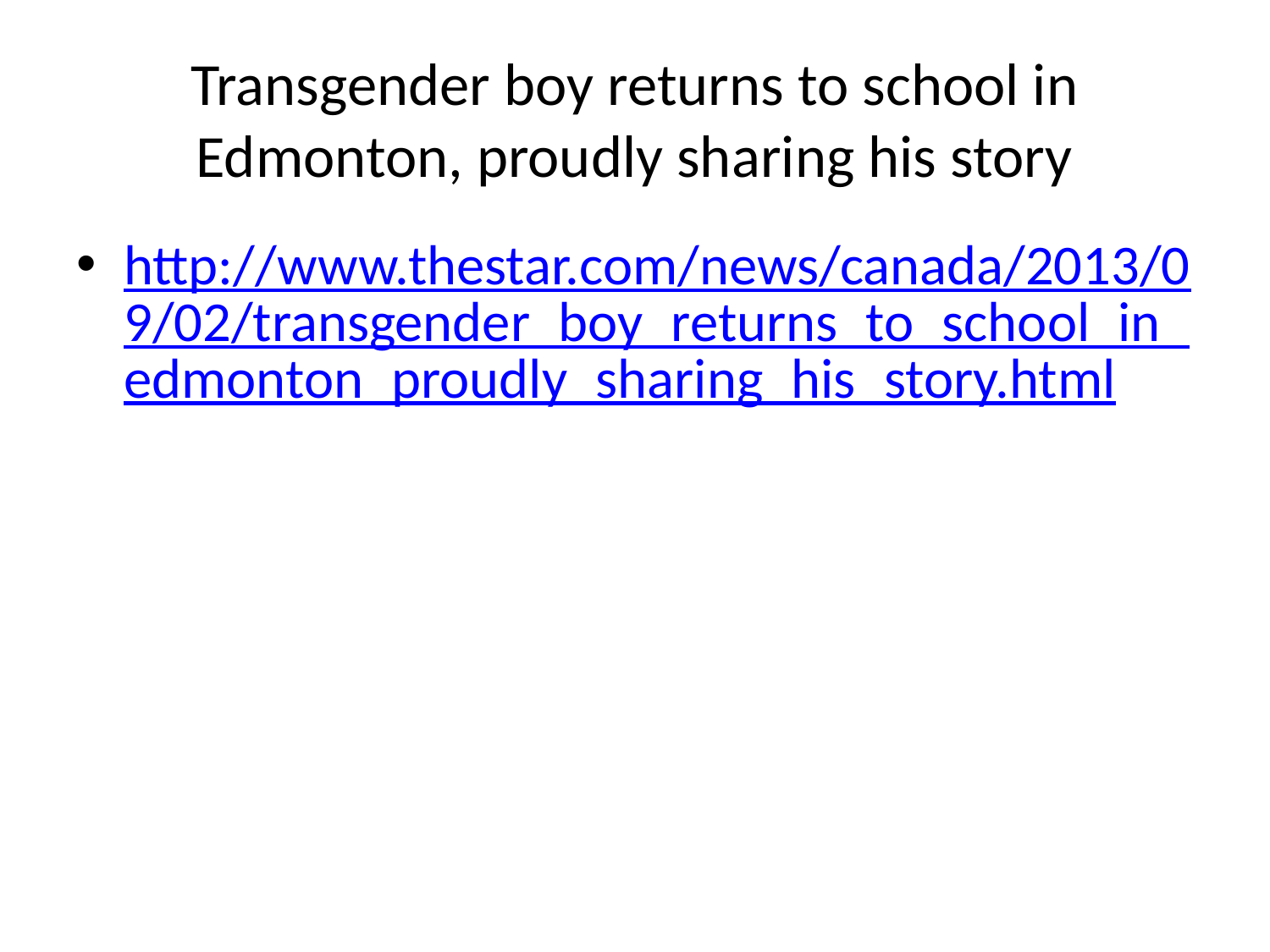

# Transgender boy returns to school in Edmonton, proudly sharing his story
http://www.thestar.com/news/canada/2013/09/02/transgender_boy_returns_to_school_in_edmonton_proudly_sharing_his_story.html